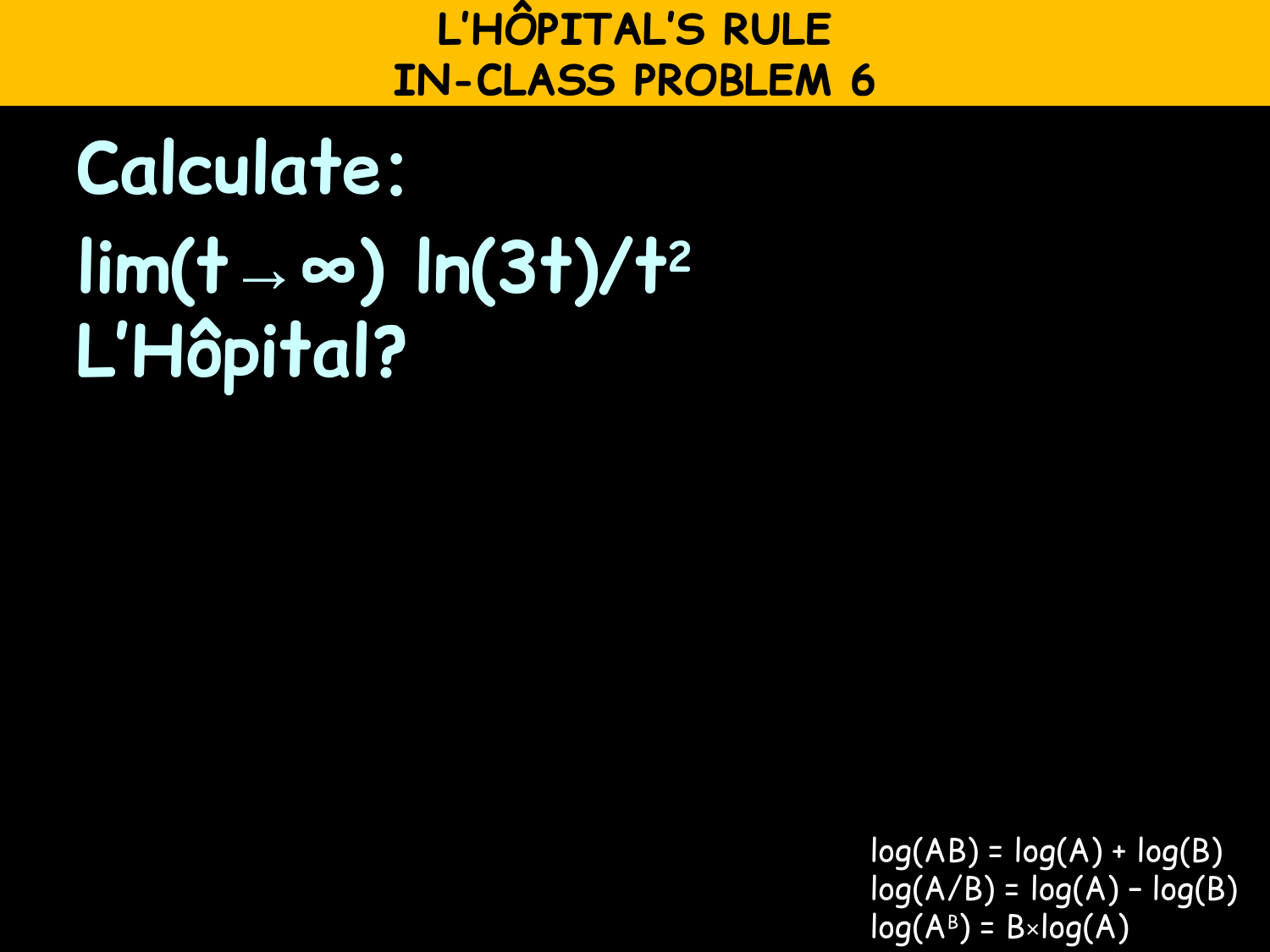

L’HÔPITAL’S RULE
IN-CLASS PROBLEM 6
Calculate:
lim(t→∞) ln(3t)/t2
L’Hôpital?

log(AB) = log(A) + log(B)
log(A/B) = log(A) – log(B)
log(AB) = B×log(A)